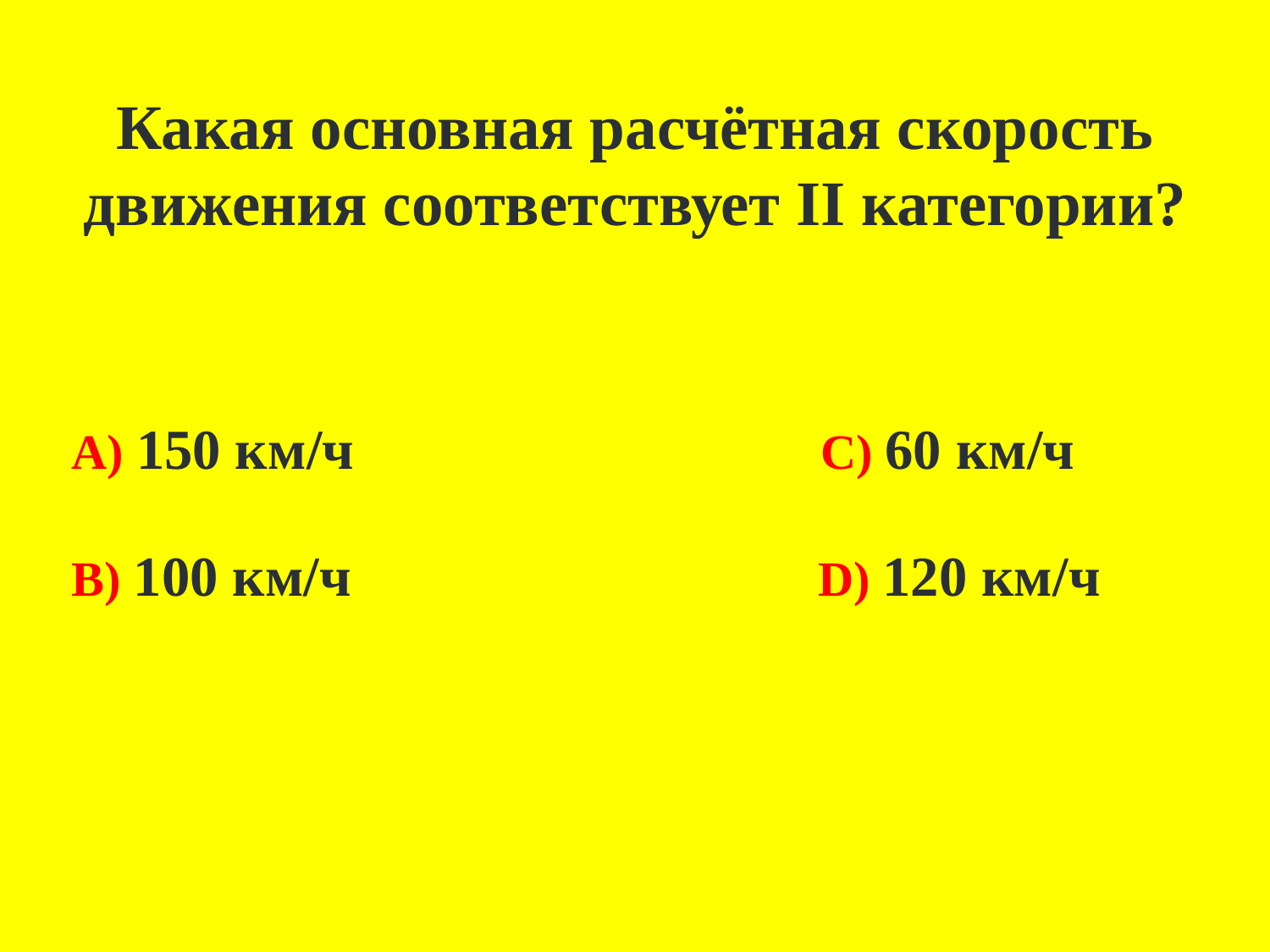

Какая основная расчётная скорость движения соответствует II категории?
А) 150 км/ч                                      С) 60 км/ч

В) 100 км/ч                                      D) 120 км/ч